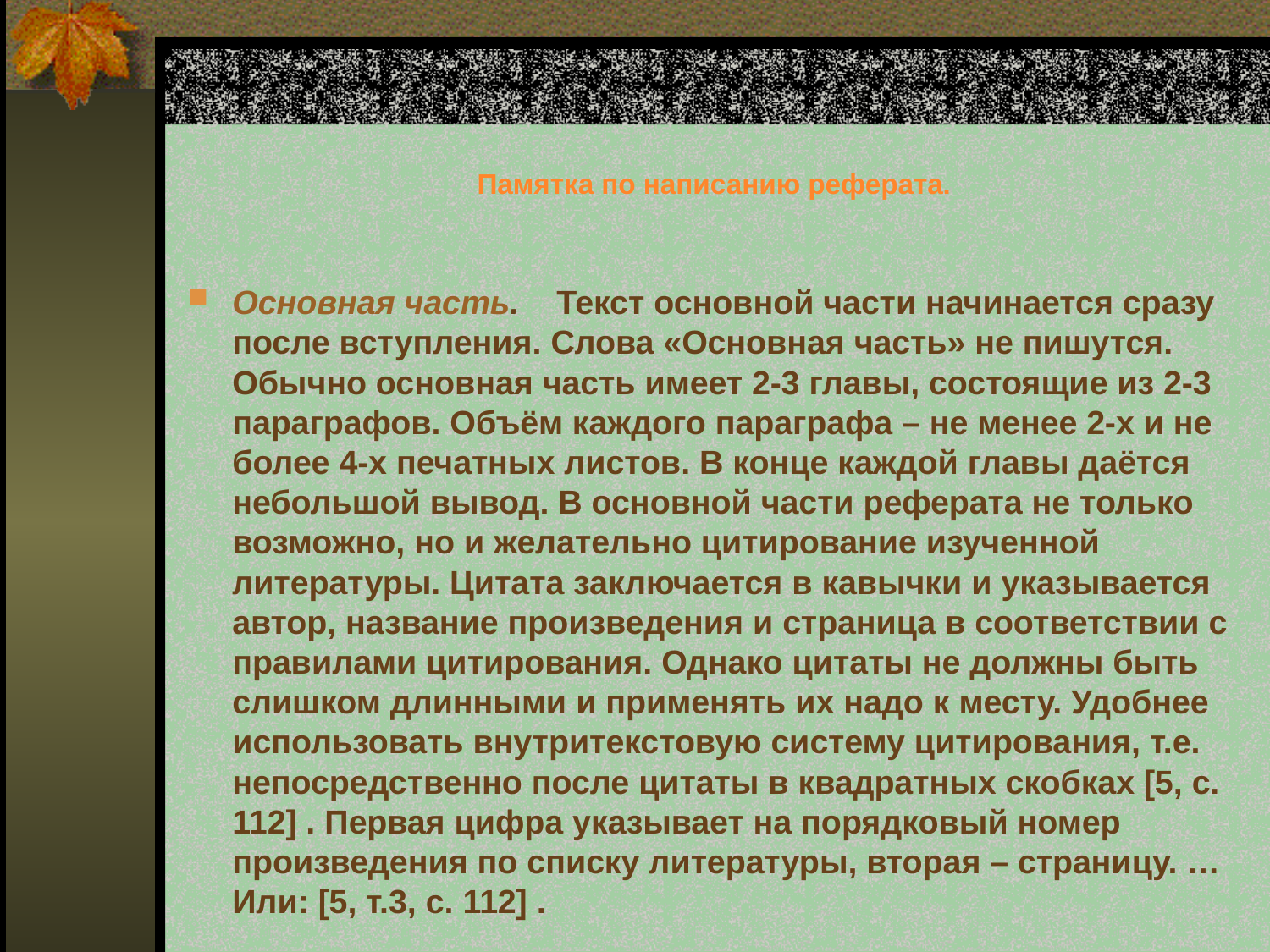

# Памятка по написанию реферата.
Основная часть.    Текст основной части начинается сразу после вступления. Слова «Основная часть» не пишутся. Обычно основная часть имеет 2-3 главы, состоящие из 2-3 параграфов. Объём каждого параграфа – не менее 2-х и не более 4-х печатных листов. В конце каждой главы даётся небольшой вывод. В основной части реферата не только возможно, но и желательно цитирование изученной литературы. Цитата заключается в кавычки и указывается автор, название произведения и страница в соответствии с правилами цитирования. Однако цитаты не должны быть слишком длинными и применять их надо к месту. Удобнее использовать внутритекстовую систему цитирования, т.е. непосредственно после цитаты в квадратных скобках [5, с. 112] . Первая цифра указывает на порядковый номер произведения по списку литературы, вторая – страницу. …Или: [5, т.3, с. 112] .